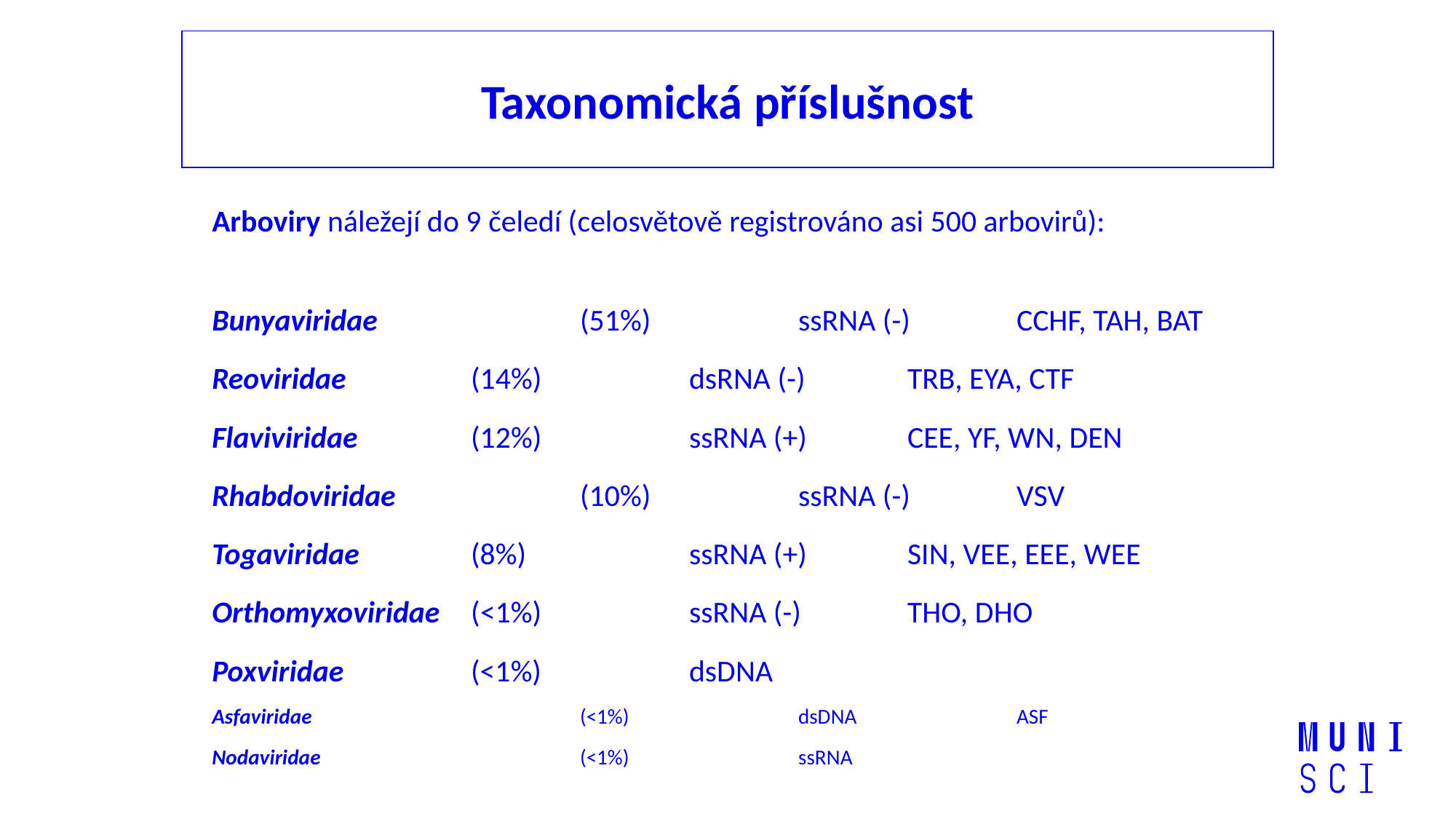

Taxonomická příslušnost
Arboviry náležejí do 9 čeledí (celosvětově registrováno asi 500 arbovirů):

Bunyaviridae		(51%)		ssRNA (-)	CCHF, TAH, BAT
Reoviridae		(14%)		dsRNA (-)	TRB, EYA, CTF
Flaviviridae		(12%)		ssRNA (+)	CEE, YF, WN, DEN
Rhabdoviridae		(10%)		ssRNA (-) 	VSV
Togaviridae		(8%)		ssRNA (+)	SIN, VEE, EEE, WEE
Orthomyxoviridae	(<1%)		ssRNA (-)	THO, DHO
Poxviridae		(<1%)		dsDNA
Asfaviridae			(<1%)		dsDNA		ASF
Nodaviridae		 	(<1%)		ssRNA